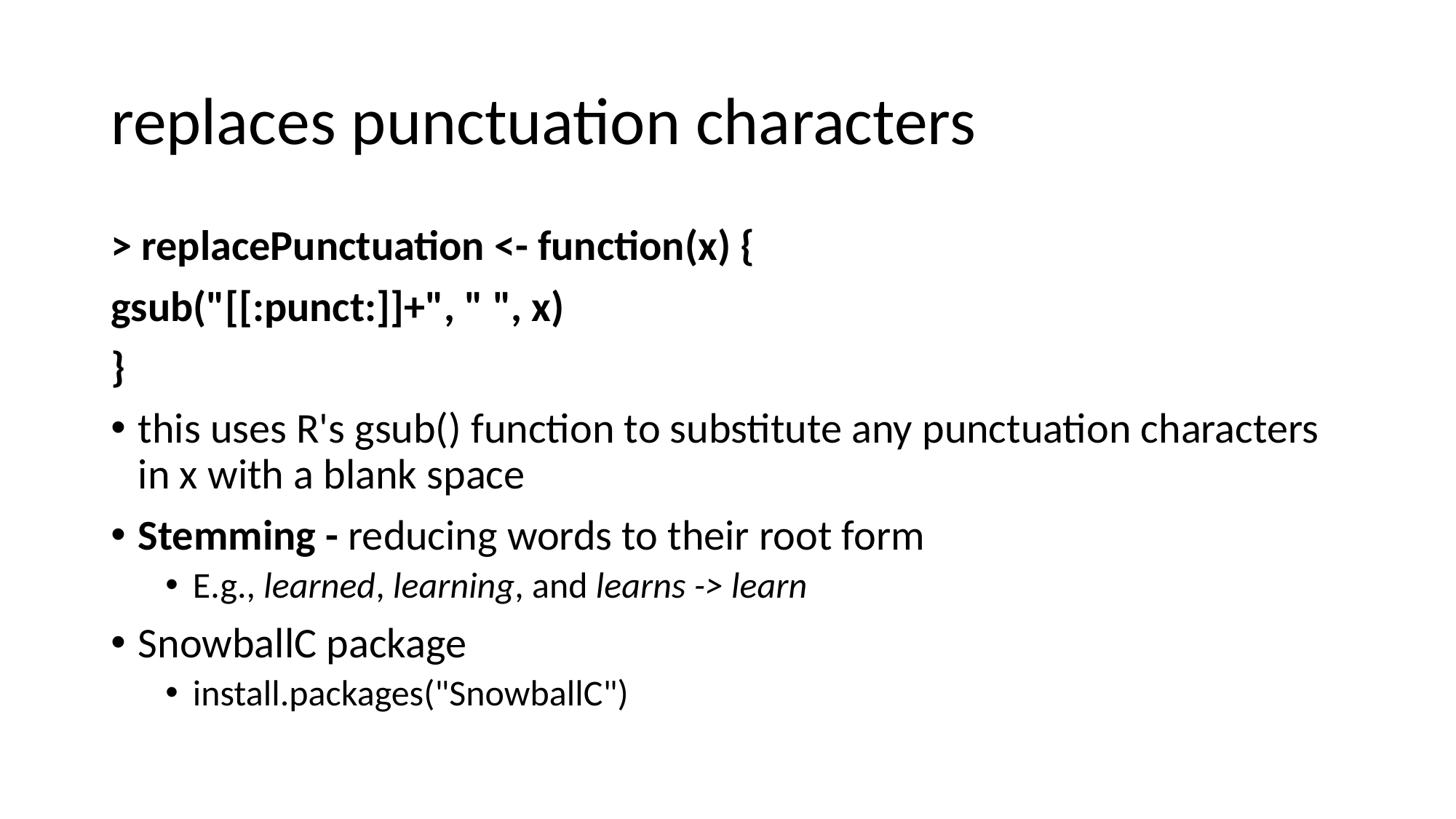

# replaces punctuation characters
> replacePunctuation <- function(x) {
gsub("[[:punct:]]+", " ", x)
}
this uses R's gsub() function to substitute any punctuation characters in x with a blank space
Stemming - reducing words to their root form
E.g., learned, learning, and learns -> learn
SnowballC package
install.packages("SnowballC")